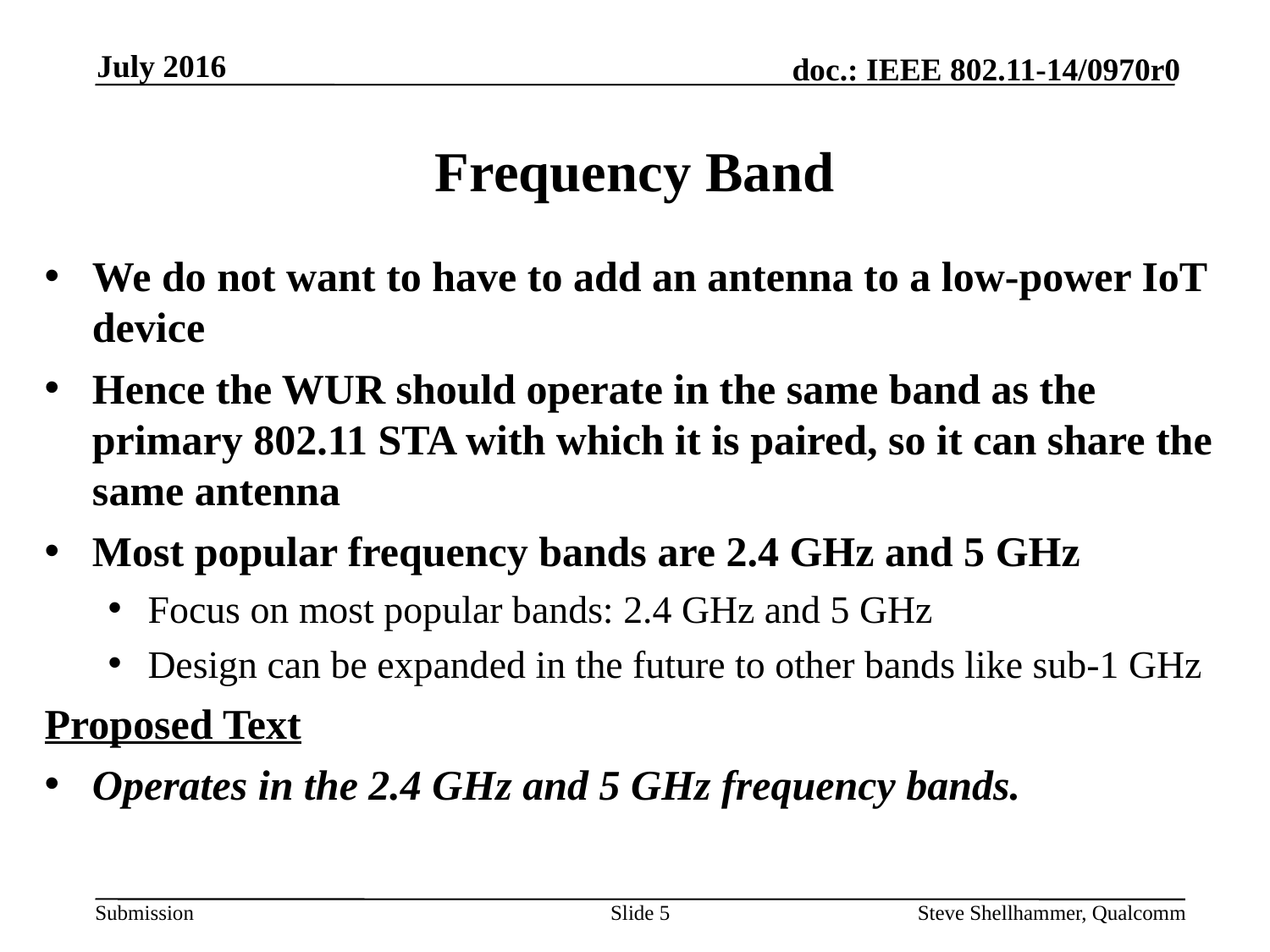

July 2016
# Frequency Band
We do not want to have to add an antenna to a low-power IoT device
Hence the WUR should operate in the same band as the primary 802.11 STA with which it is paired, so it can share the same antenna
Most popular frequency bands are 2.4 GHz and 5 GHz
Focus on most popular bands: 2.4 GHz and 5 GHz
Design can be expanded in the future to other bands like sub-1 GHz
Proposed Text
Operates in the 2.4 GHz and 5 GHz frequency bands.

Slide 5
Steve Shellhammer, Qualcomm